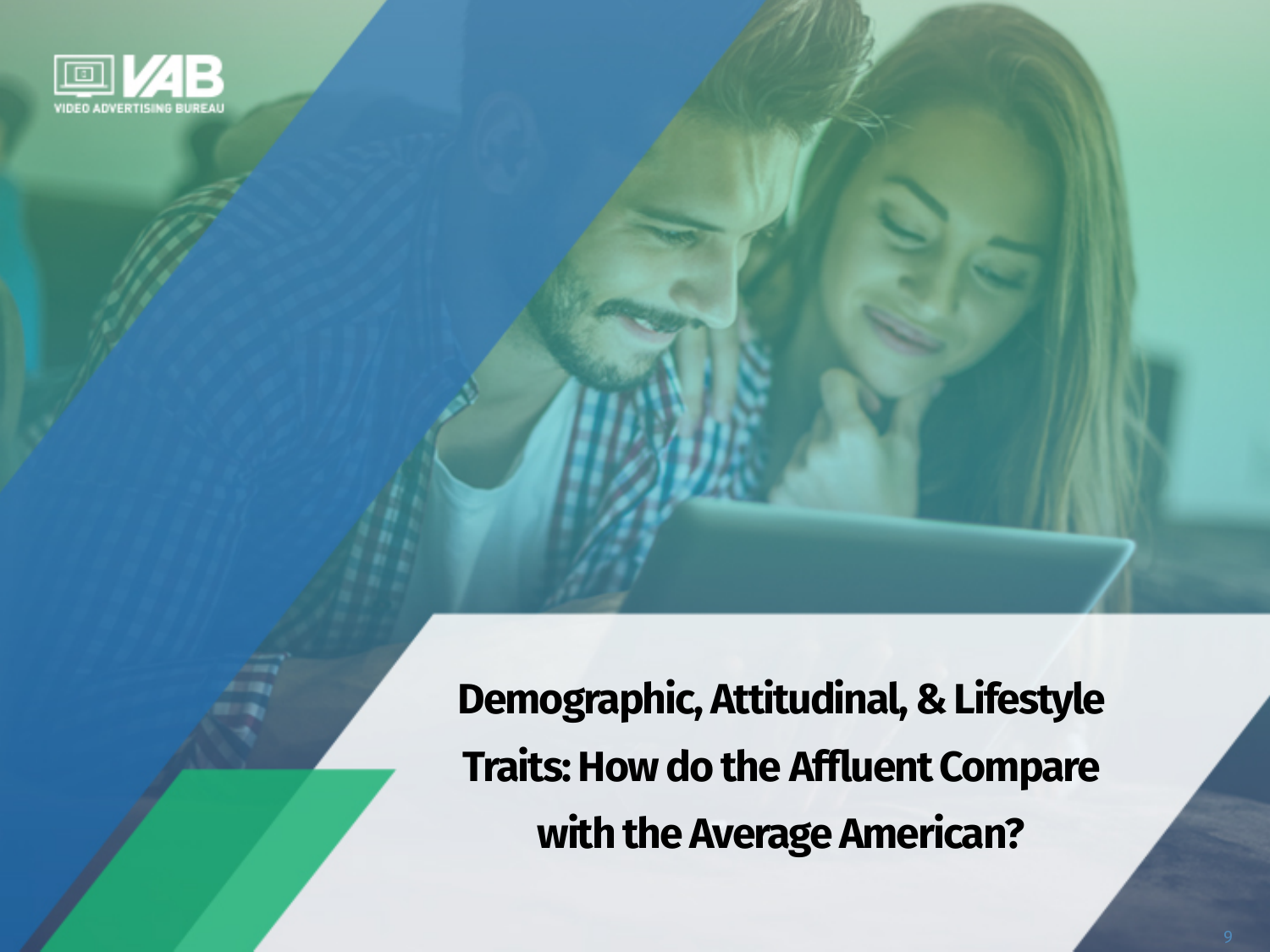

# Demographic, Attitudinal, & Lifestyle Traits: How do the Affluent Compare with the Average American?